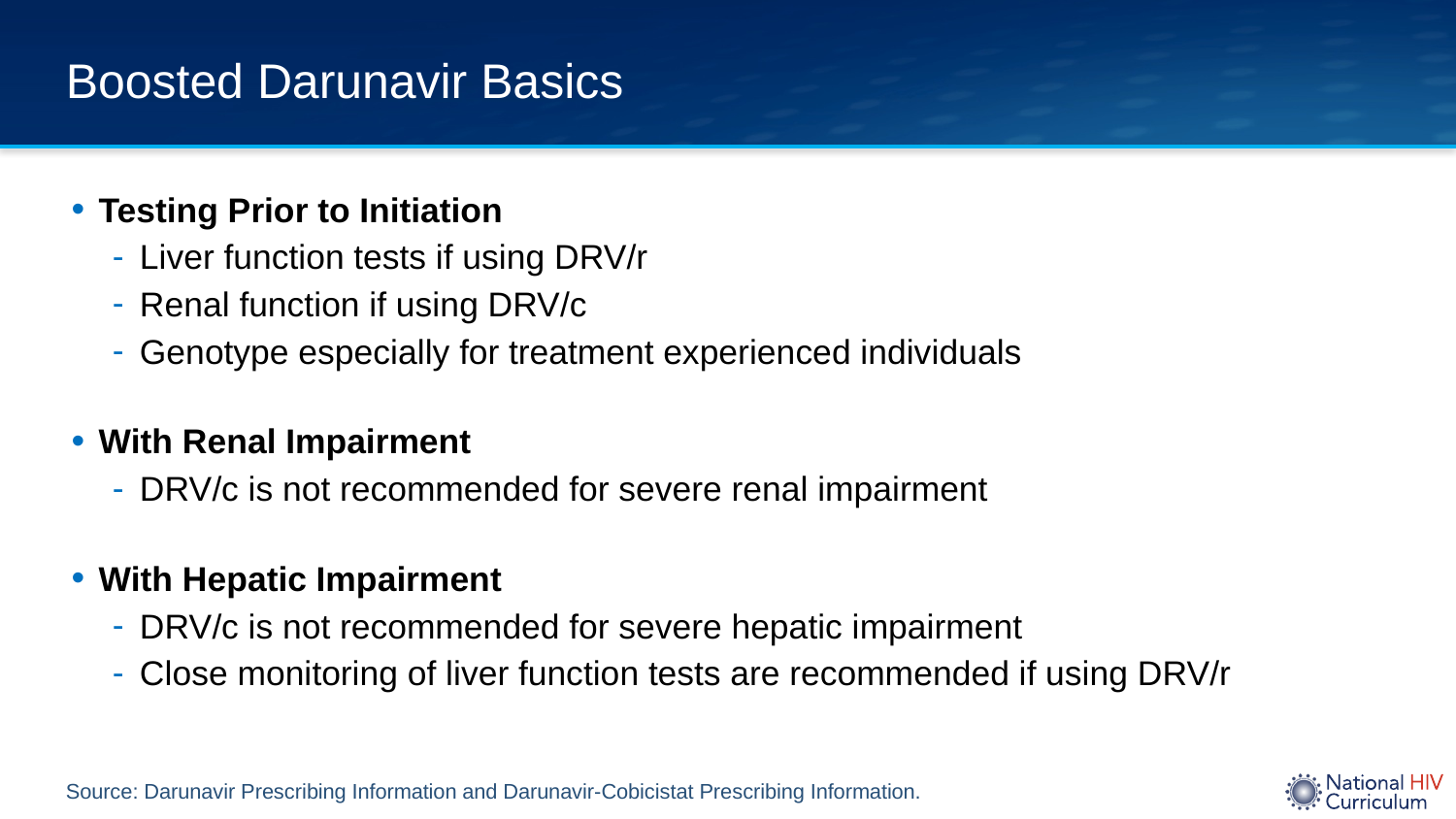

# Boosted Darunavir Basics
Testing Prior to Initiation
Liver function tests if using DRV/r
Renal function if using DRV/c
Genotype especially for treatment experienced individuals
With Renal Impairment
DRV/c is not recommended for severe renal impairment
With Hepatic Impairment
DRV/c is not recommended for severe hepatic impairment
Close monitoring of liver function tests are recommended if using DRV/r
Source: Darunavir Prescribing Information and Darunavir-Cobicistat Prescribing Information.